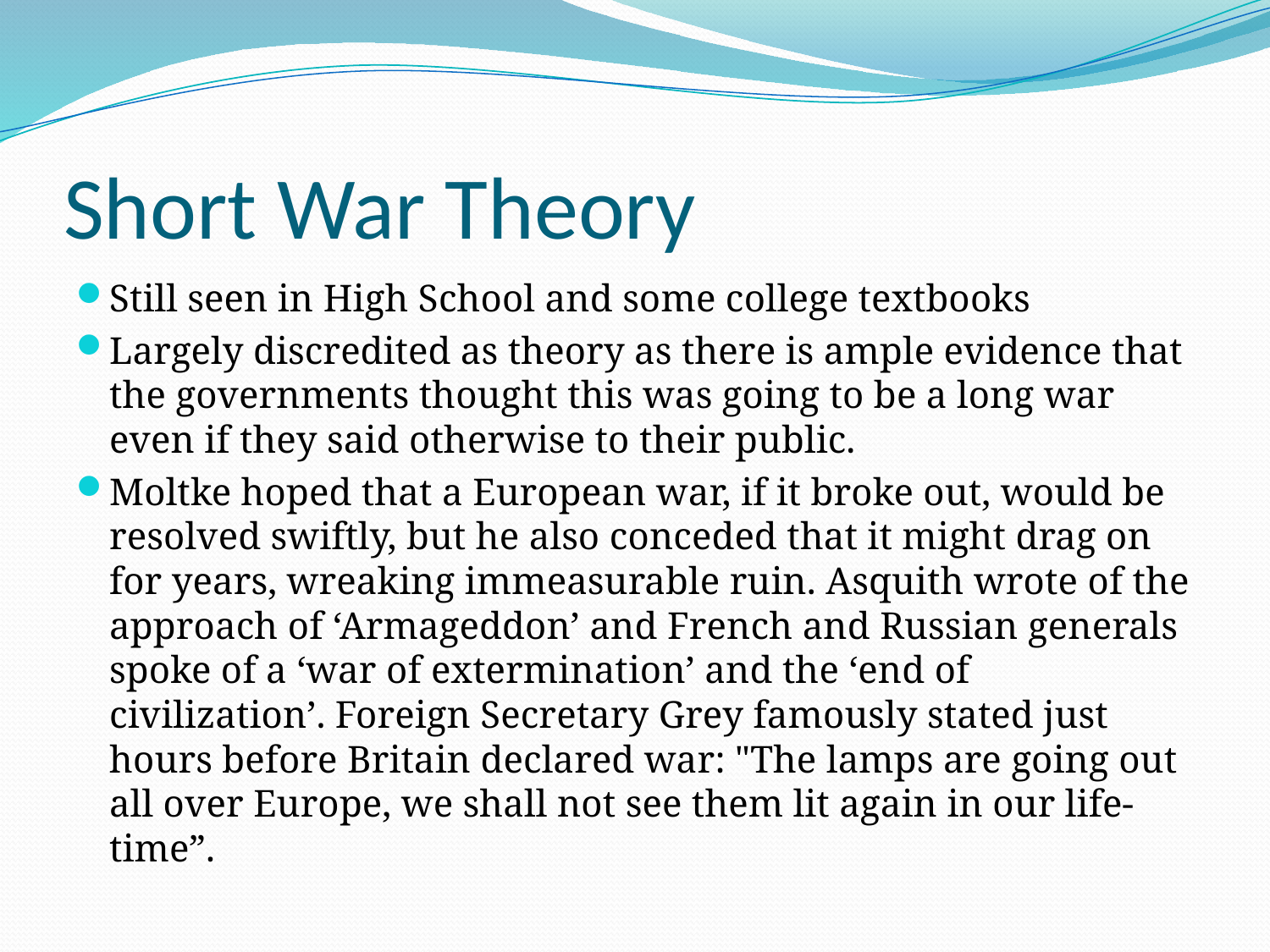

# Short War Theory
Still seen in High School and some college textbooks
Largely discredited as theory as there is ample evidence that the governments thought this was going to be a long war even if they said otherwise to their public.
Moltke hoped that a European war, if it broke out, would be resolved swiftly, but he also conceded that it might drag on for years, wreaking immeasurable ruin. Asquith wrote of the approach of ‘Armageddon’ and French and Russian generals spoke of a ‘war of extermination’ and the ‘end of civilization’. Foreign Secretary Grey famously stated just hours before Britain declared war: "The lamps are going out all over Europe, we shall not see them lit again in our life-time”.